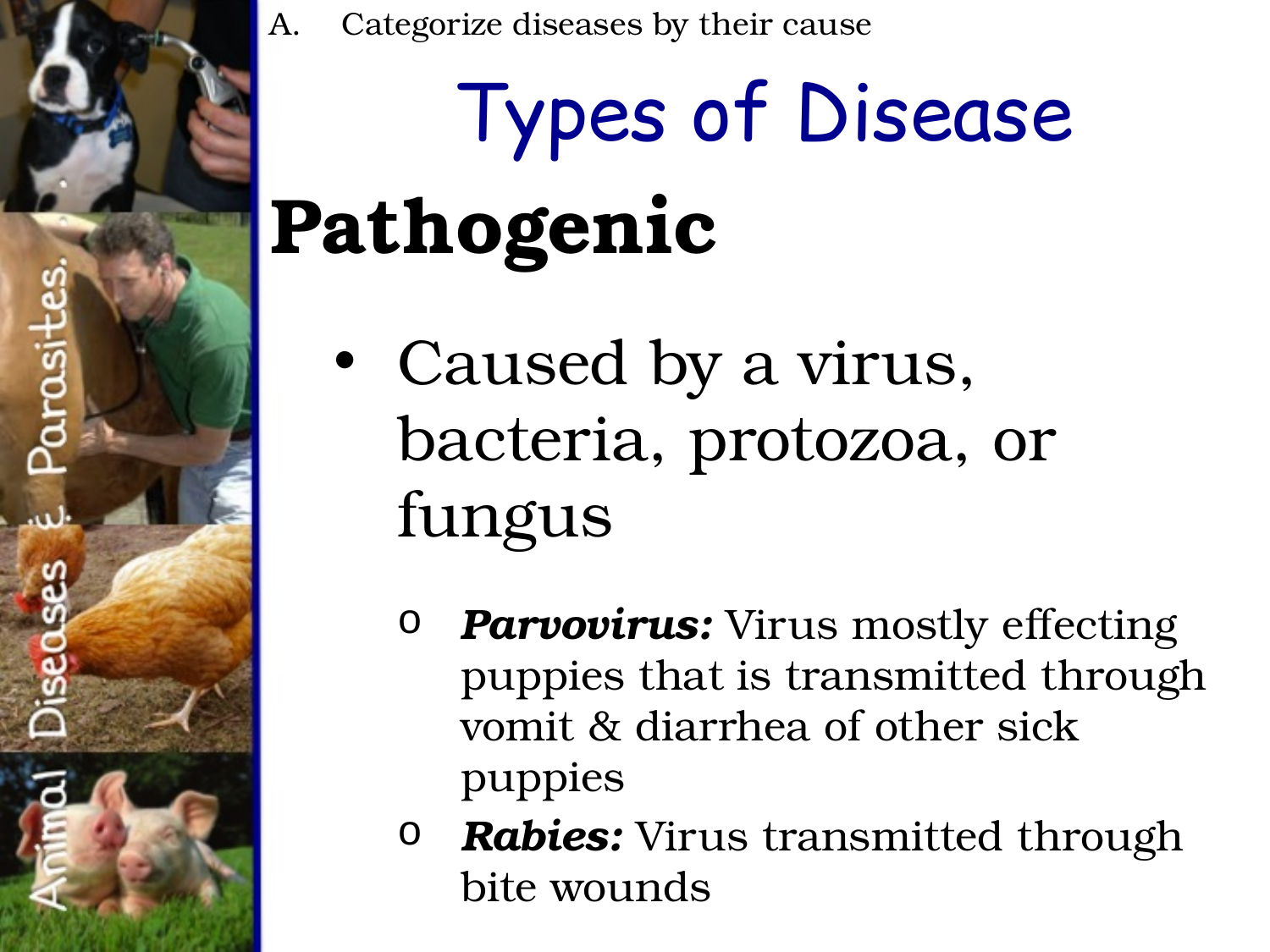

Categorize diseases by their cause
# Types of Disease
Pathogenic

Caused by a virus, bacteria, protozoa, or fungus

Parvovirus: Virus mostly effecting puppies that is transmitted through vomit & diarrhea of other sick puppies
Rabies: Virus transmitted through bite wounds